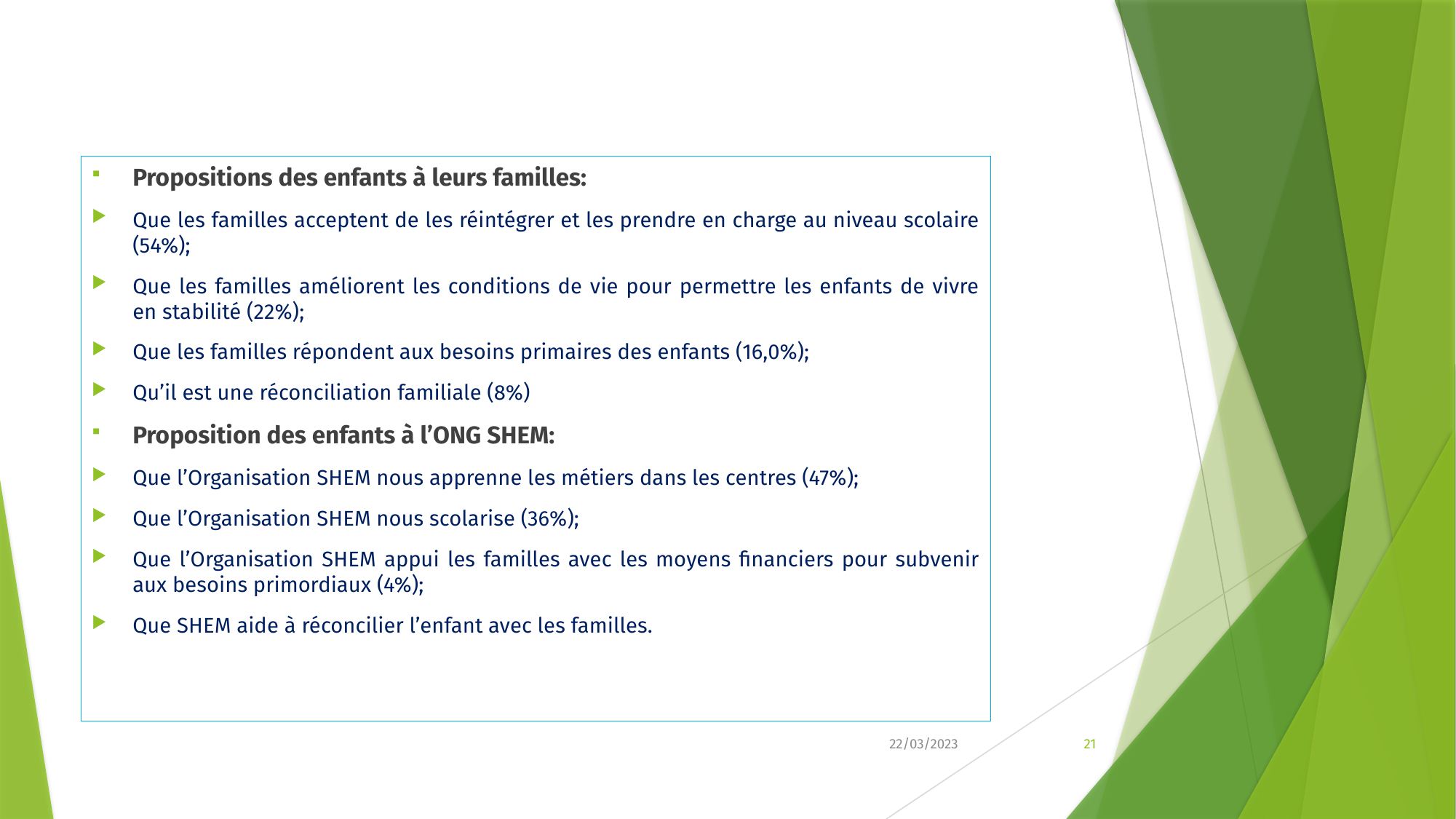

Propositions des enfants à leurs familles:
Que les familles acceptent de les réintégrer et les prendre en charge au niveau scolaire (54%);
Que les familles améliorent les conditions de vie pour permettre les enfants de vivre en stabilité (22%);
Que les familles répondent aux besoins primaires des enfants (16,0%);
Qu’il est une réconciliation familiale (8%)
Proposition des enfants à l’ONG SHEM:
Que l’Organisation SHEM nous apprenne les métiers dans les centres (47%);
Que l’Organisation SHEM nous scolarise (36%);
Que l’Organisation SHEM appui les familles avec les moyens financiers pour subvenir aux besoins primordiaux (4%);
Que SHEM aide à réconcilier l’enfant avec les familles.

22/03/2023
21